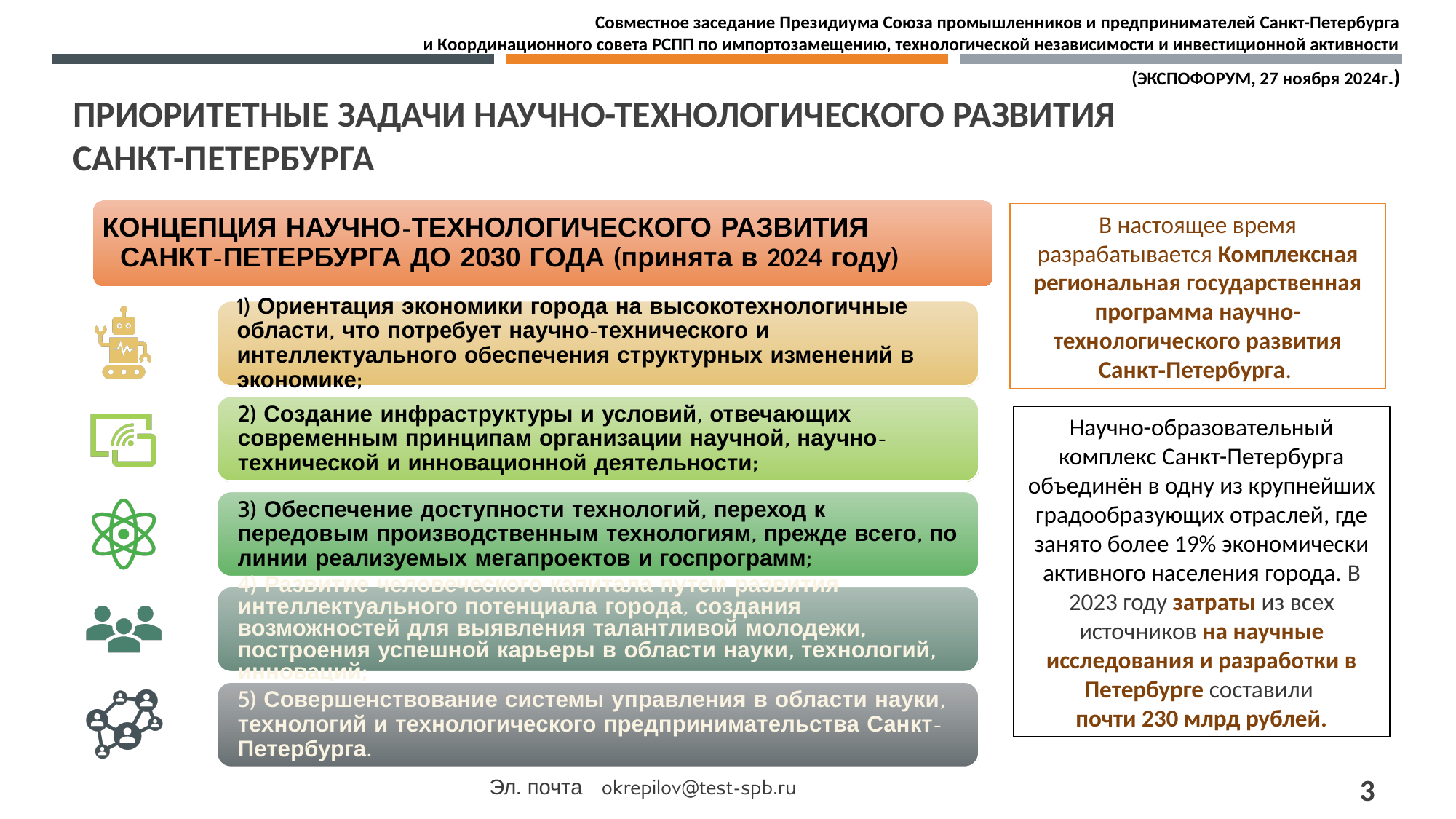

Совместное заседание Президиума Союза промышленников и предпринимателей Санкт-Петербурга
и Координационного совета РСПП по импортозамещению, технологической независимости и инвестиционной активности

(ЭКСПОФОРУМ, 27 ноября 2024г.)
приоритетныЕ задачи научно-технологического развития САНКТ-ПЕТЕРБУРГА

КОНЦЕПЦИЯ НАУЧНО-ТЕХНОЛОГИЧЕСКОГО РАЗВИТИЯ                САНКТ-ПЕТЕРБУРГА ДО 2030 ГОДА (принята в 2024 году)
1) Ориентация экономики города на высокотехнологичные области, что потребует научно-технического и интеллектуального обеспечения структурных изменений в экономике;
2) Создание инфраструктуры и условий, отвечающих современным принципам организации научной, научно-технической и инновационной деятельности;
3) Обеспечение доступности технологий, переход к передовым производственным технологиям, прежде всего, по линии реализуемых мегапроектов и госпрограмм;
4) Развитие человеческого капитала путем развития интеллектуального потенциала города, создания возможностей для выявления талантливой молодежи, построения успешной карьеры в области науки, технологий, инноваций;
5) Совершенствование системы управления в области науки, технологий и технологического предпринимательства Санкт-Петербурга.
В настоящее время разрабатывается Комплексная региональная государственная программа научно-технологического развития Санкт‑Петербурга.
Научно-образовательный комплекс Санкт-Петербурга объединён в одну из крупнейших градообразующих отраслей, где занято более 19% экономически активного населения города. В 2023 году затраты из всех источников на научные исследования и разработки в Петербурге составили
почти 230 млрд рублей.
3
Эл. почта   okrepilov@test-spb.ru